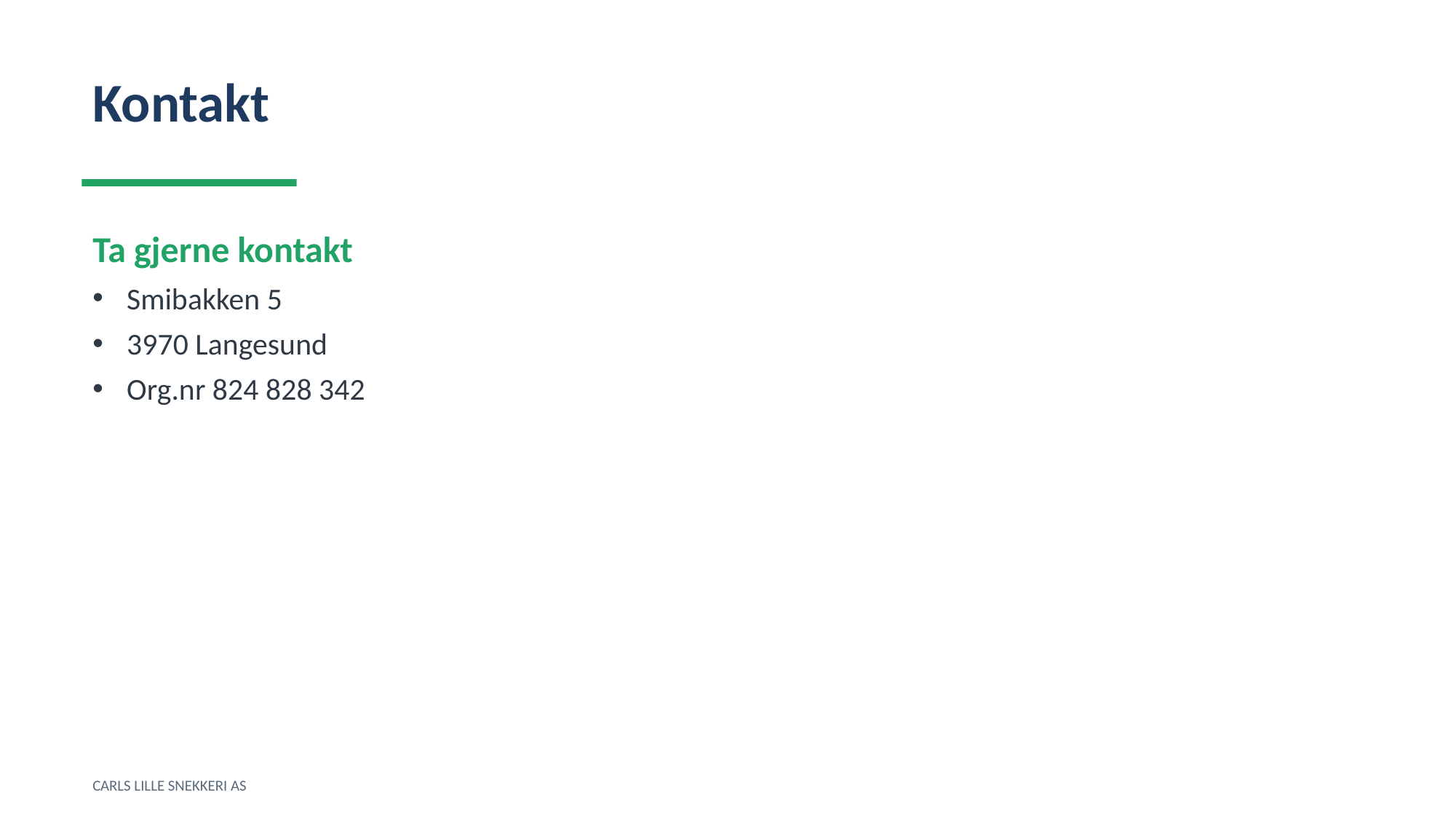

Kontakt

Ta gjerne kontakt
Smibakken 5
3970 Langesund
Org.nr 824 828 342
CARLS LILLE SNEKKERI AS